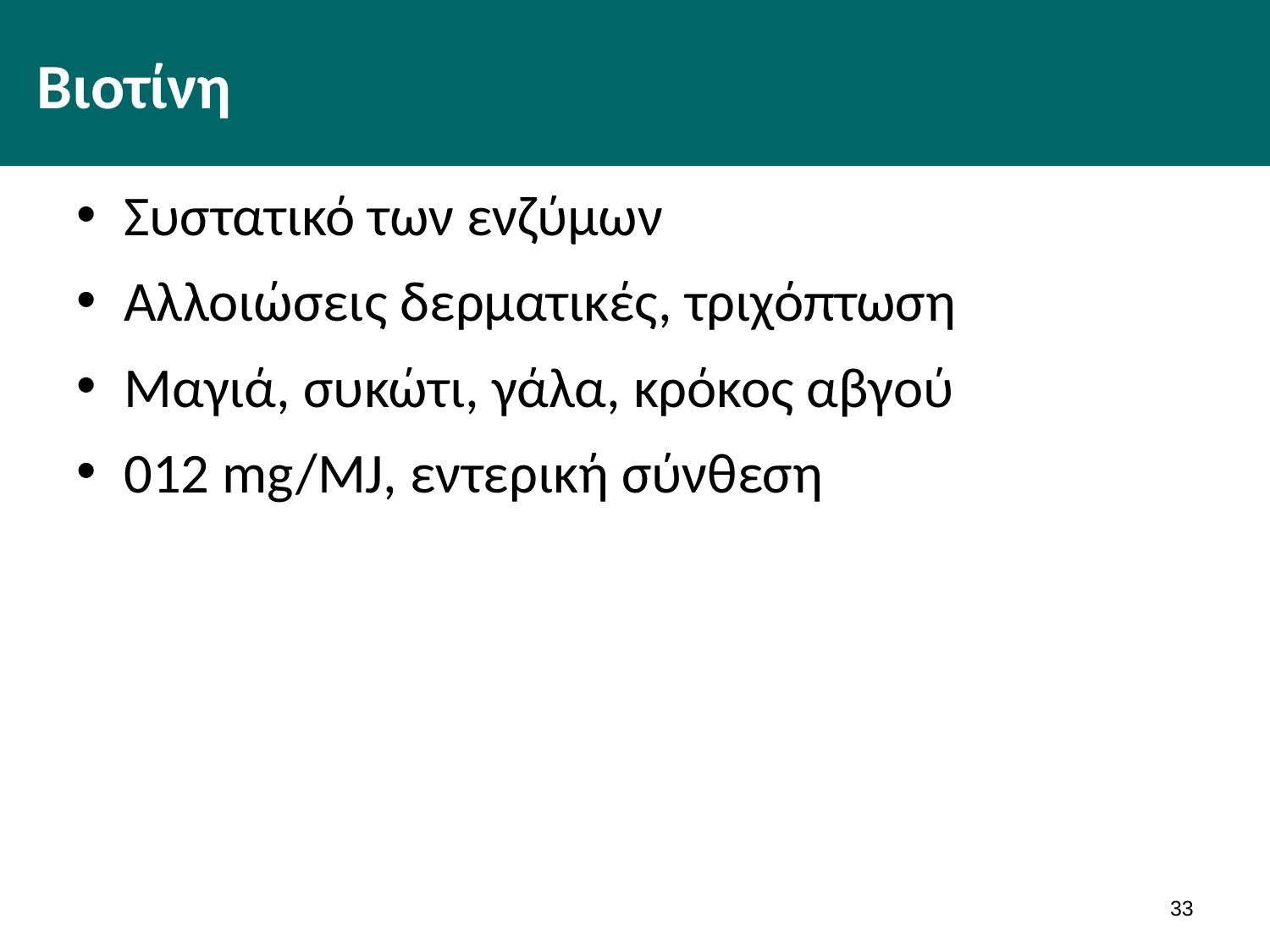

# Βιοτίνη
Συστατικό των ενζύμων
Αλλοιώσεις δερματικές, τριχόπτωση
Μαγιά, συκώτι, γάλα, κρόκος αβγού
012 mg/MJ, εντερική σύνθεση

33